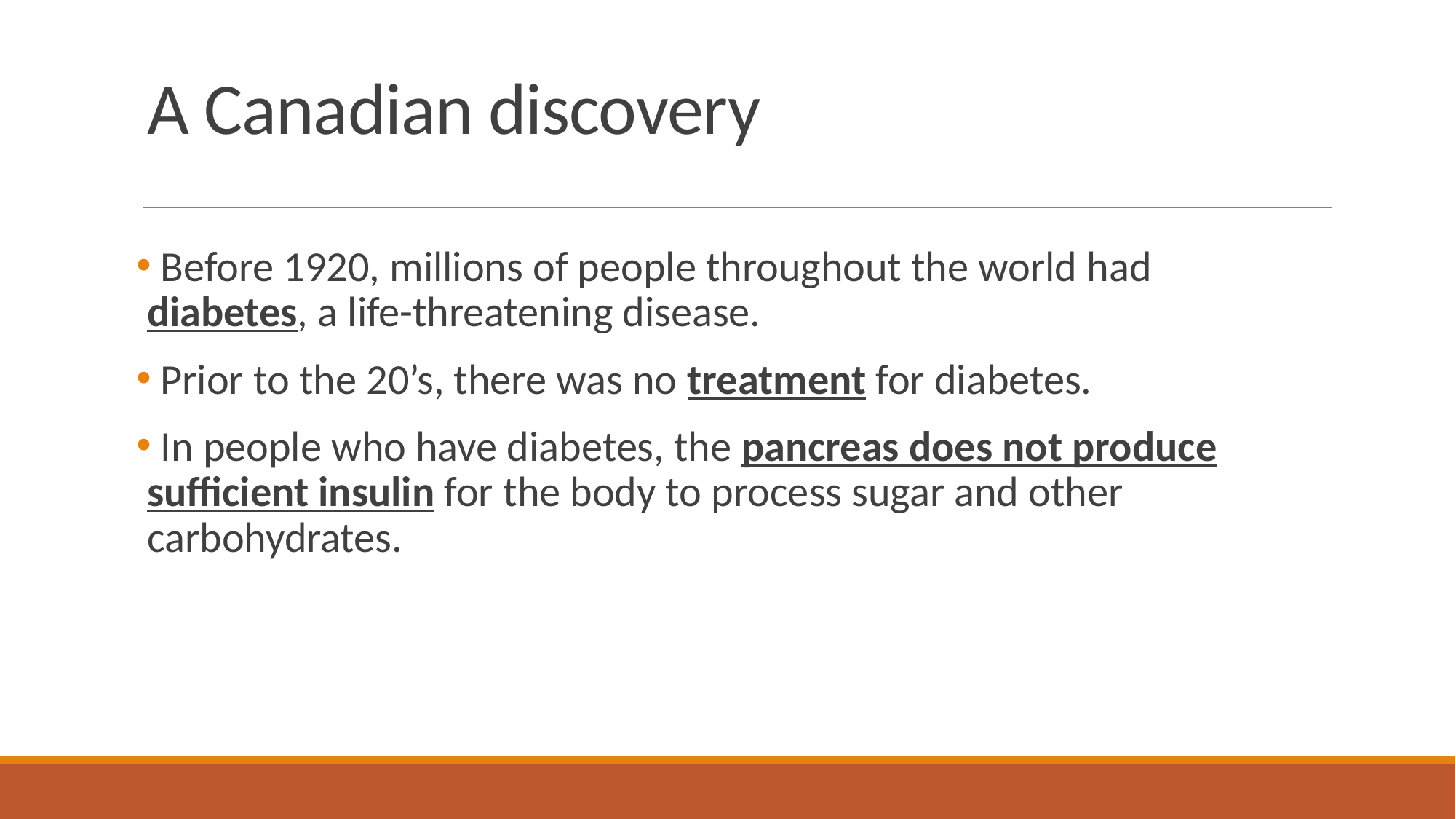

# A Canadian discovery
 Before 1920, millions of people throughout the world had diabetes, a life-threatening disease.
 Prior to the 20’s, there was no treatment for diabetes.
 In people who have diabetes, the pancreas does not produce sufficient insulin for the body to process sugar and other carbohydrates.